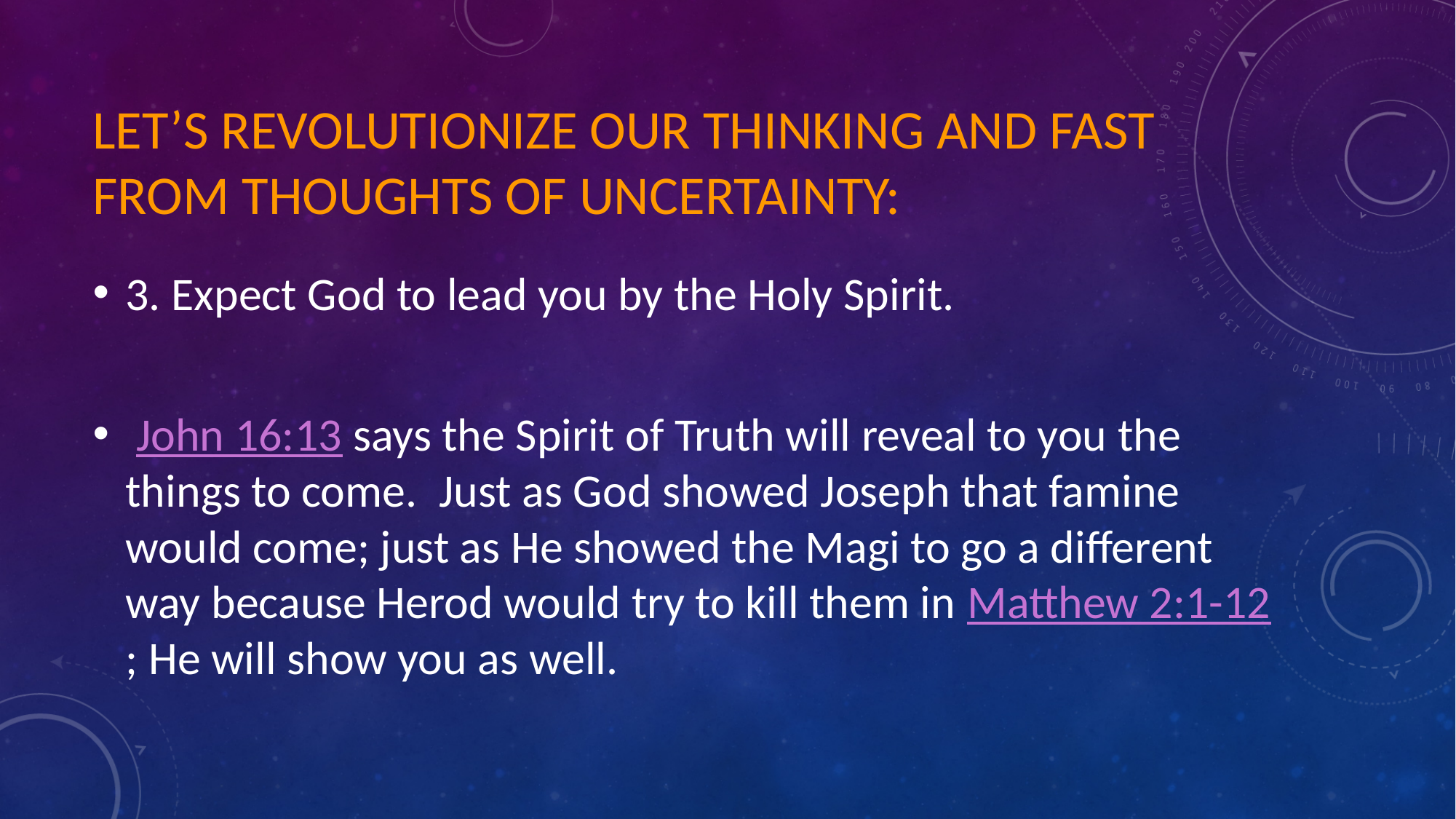

# Let’s revolutionize our thinking and fast from thoughts of uncertainty:
3. Expect God to lead you by the Holy Spirit.

 John 16:13 says the Spirit of Truth will reveal to you the things to come.  Just as God showed Joseph that famine would come; just as He showed the Magi to go a different way because Herod would try to kill them in Matthew 2:1-12; He will show you as well.